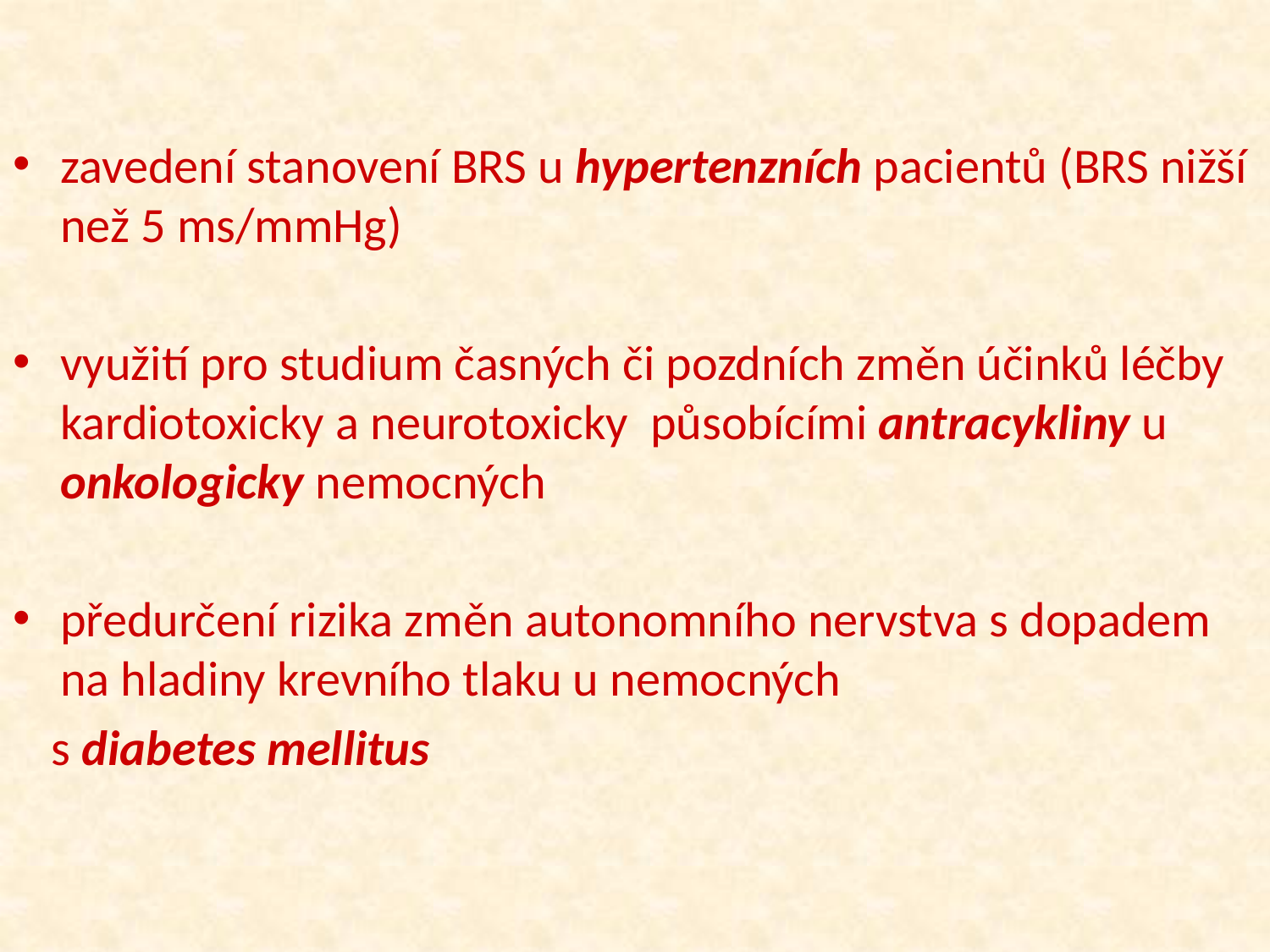

zavedení stanovení BRS u hypertenzních pacientů (BRS nižší než 5 ms/mmHg)

využití pro studium časných či pozdních změn účinků léčby kardiotoxicky a neurotoxicky  působícími antracykliny u onkologicky nemocných

předurčení rizika změn autonomního nervstva s dopadem na hladiny krevního tlaku u nemocných
   s diabetes mellitus